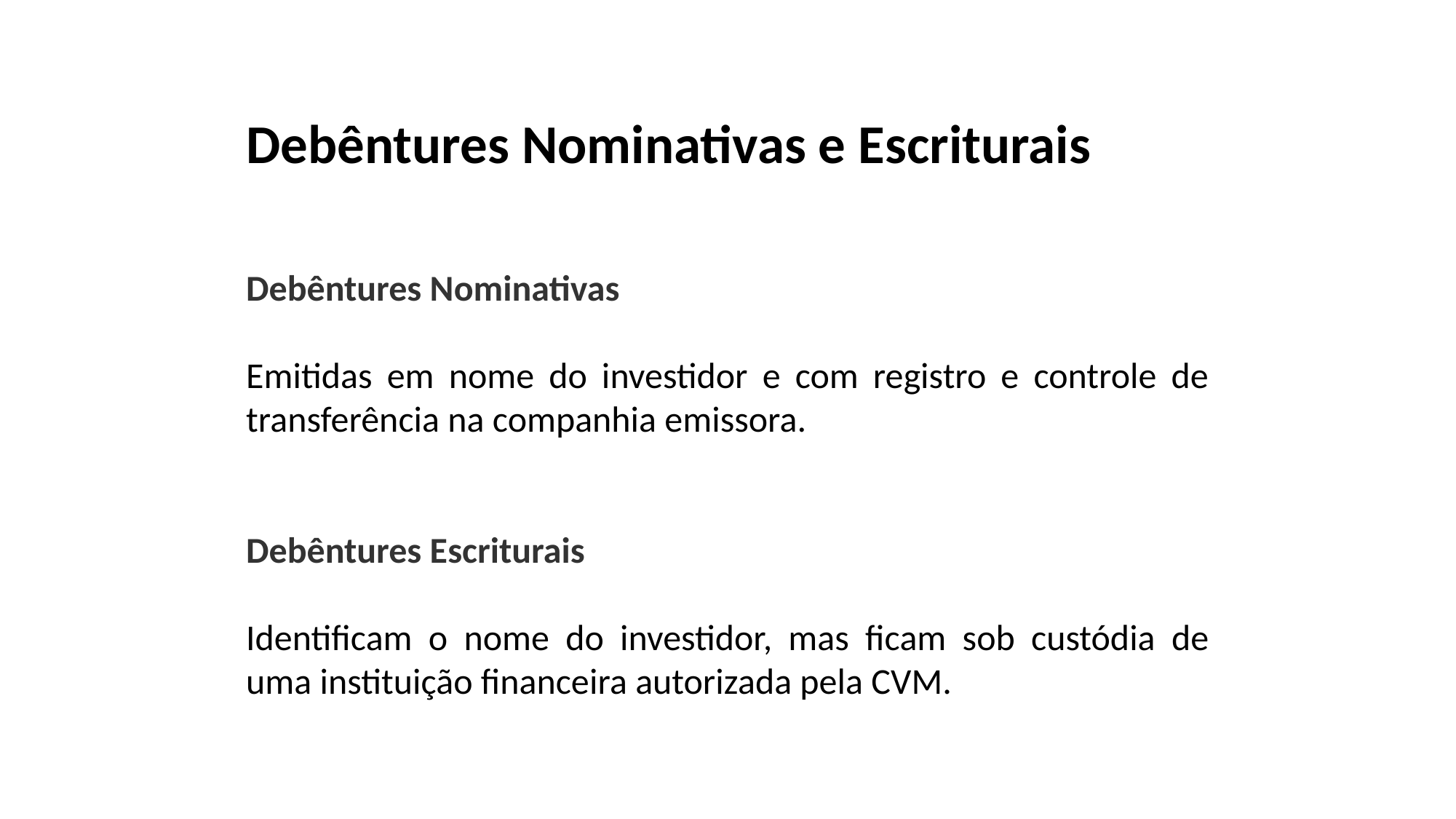

Debêntures Nominativas e Escriturais
Debêntures Nominativas

Emitidas em nome do investidor e com registro e controle de transferência na companhia emissora.

Debêntures Escriturais

Identificam o nome do investidor, mas ficam sob custódia de uma instituição financeira autorizada pela CVM.